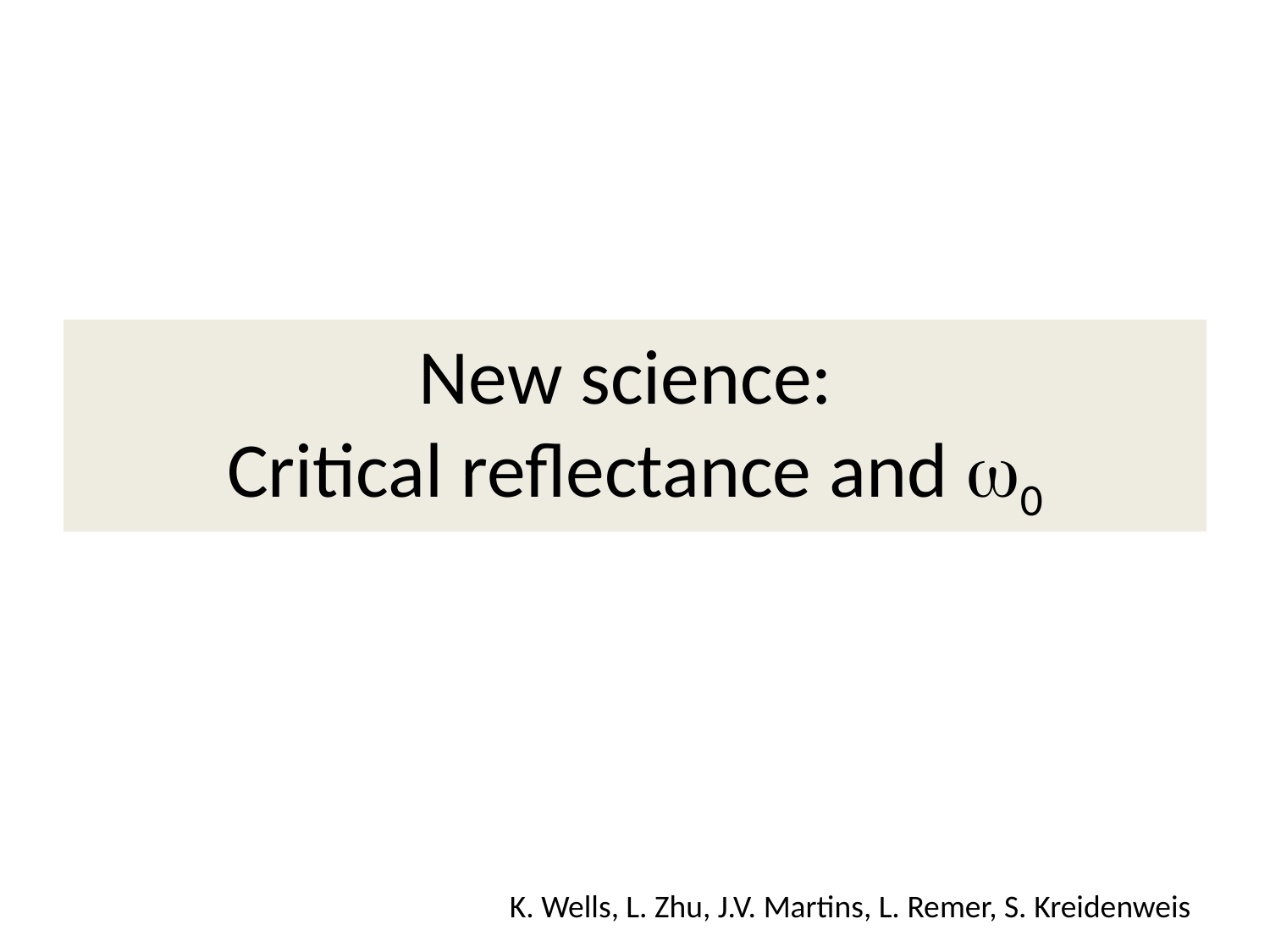

# New science: Critical reflectance and ω0
K. Wells, L. Zhu, J.V. Martins, L. Remer, S. Kreidenweis